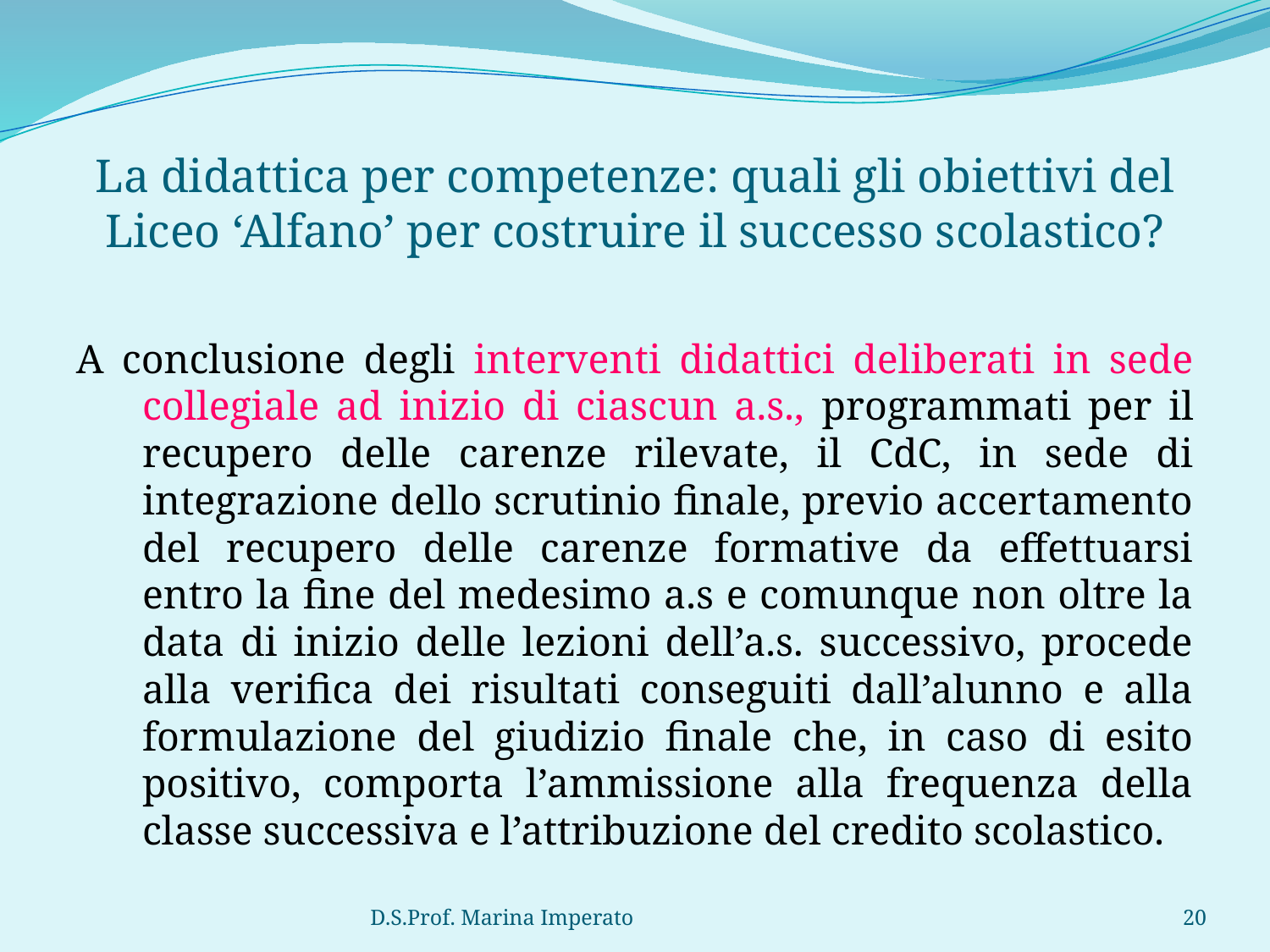

# La didattica per competenze: quali gli obiettivi del Liceo ‘Alfano’ per costruire il successo scolastico?

A conclusione degli interventi didattici deliberati in sede collegiale ad inizio di ciascun a.s., programmati per il recupero delle carenze rilevate, il CdC, in sede di integrazione dello scrutinio finale, previo accertamento del recupero delle carenze formative da effettuarsi entro la fine del medesimo a.s e comunque non oltre la data di inizio delle lezioni dell’a.s. successivo, procede alla verifica dei risultati conseguiti dall’alunno e alla formulazione del giudizio finale che, in caso di esito positivo, comporta l’ammissione alla frequenza della classe successiva e l’attribuzione del credito scolastico.

D.S.Prof. Marina Imperato
20